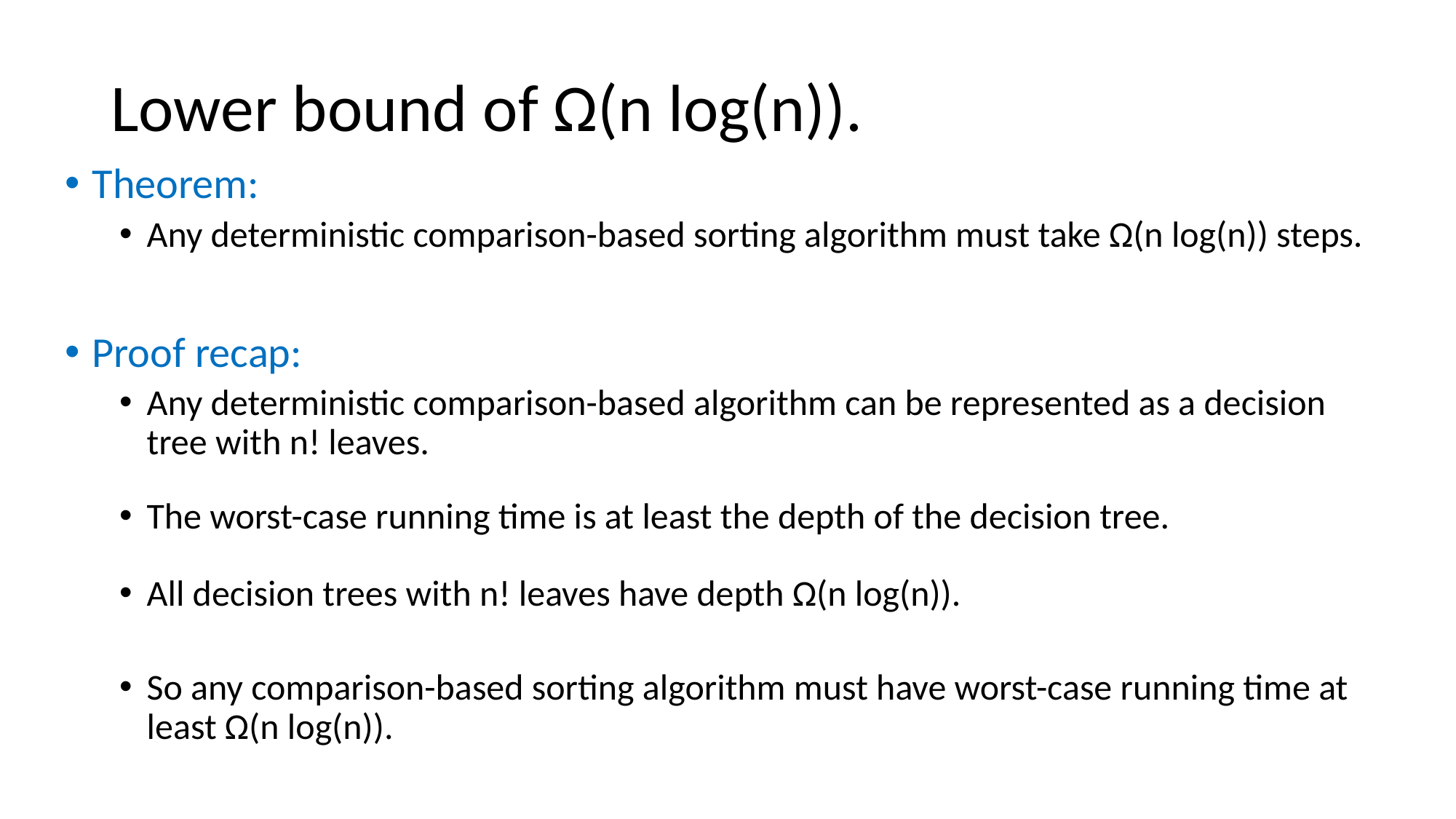

# Lower bound of Ω(n log(n)).
Theorem:
Any deterministic comparison-based sorting algorithm must take Ω(n log(n)) steps.

Proof recap:
Any deterministic comparison-based algorithm can be represented as a decision tree with n! leaves.

The worst-case running time is at least the depth of the decision tree.

All decision trees with n! leaves have depth Ω(n log(n)).

So any comparison-based sorting algorithm must have worst-case running time at least Ω(n log(n)).